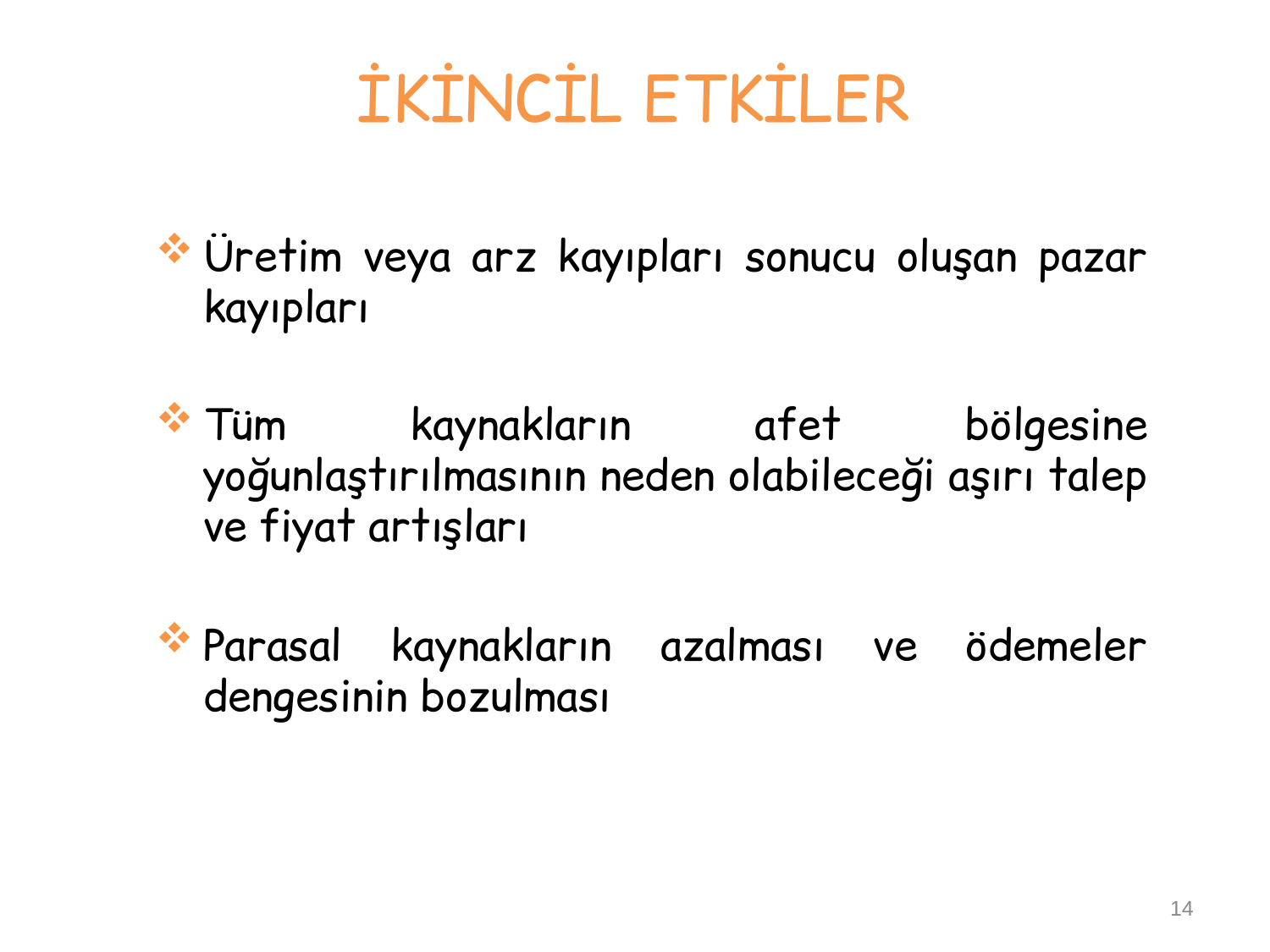

# İKİNCİL ETKİLER
Üretim veya arz kayıpları sonucu oluşan pazar kayıpları

Tüm kaynakların afet bölgesine yoğunlaştırılmasının neden olabileceği aşırı talep ve fiyat artışları

Parasal kaynakların azalması ve ödemeler dengesinin bozulması

14